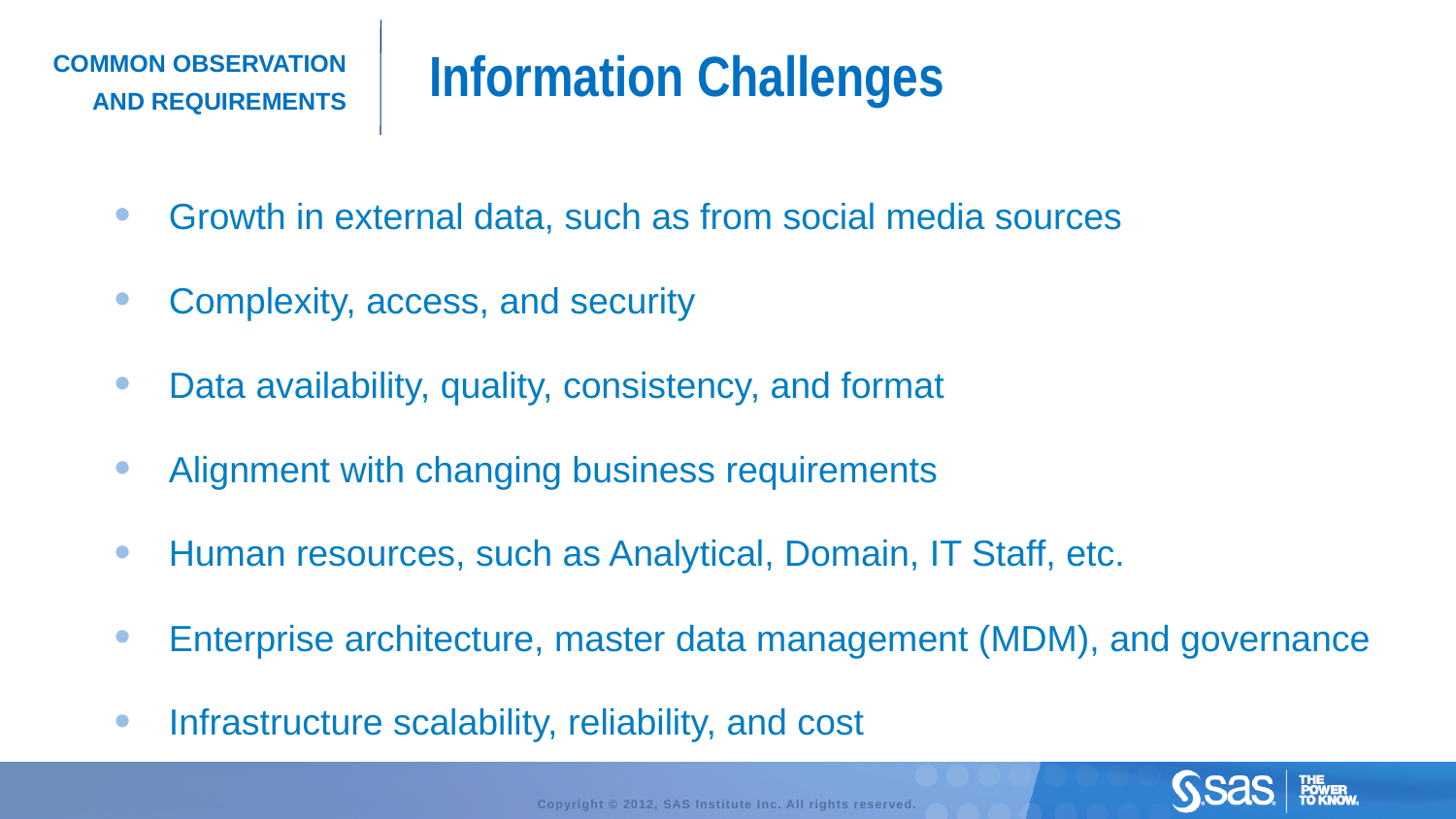

Common observation and requirements
Information Challenges
Growth in external data, such as from social media sources
Complexity, access, and security
Data availability, quality, consistency, and format
Alignment with changing business requirements
Human resources, such as Analytical, Domain, IT Staff, etc.
Enterprise architecture, master data management (MDM), and governance
Infrastructure scalability, reliability, and cost